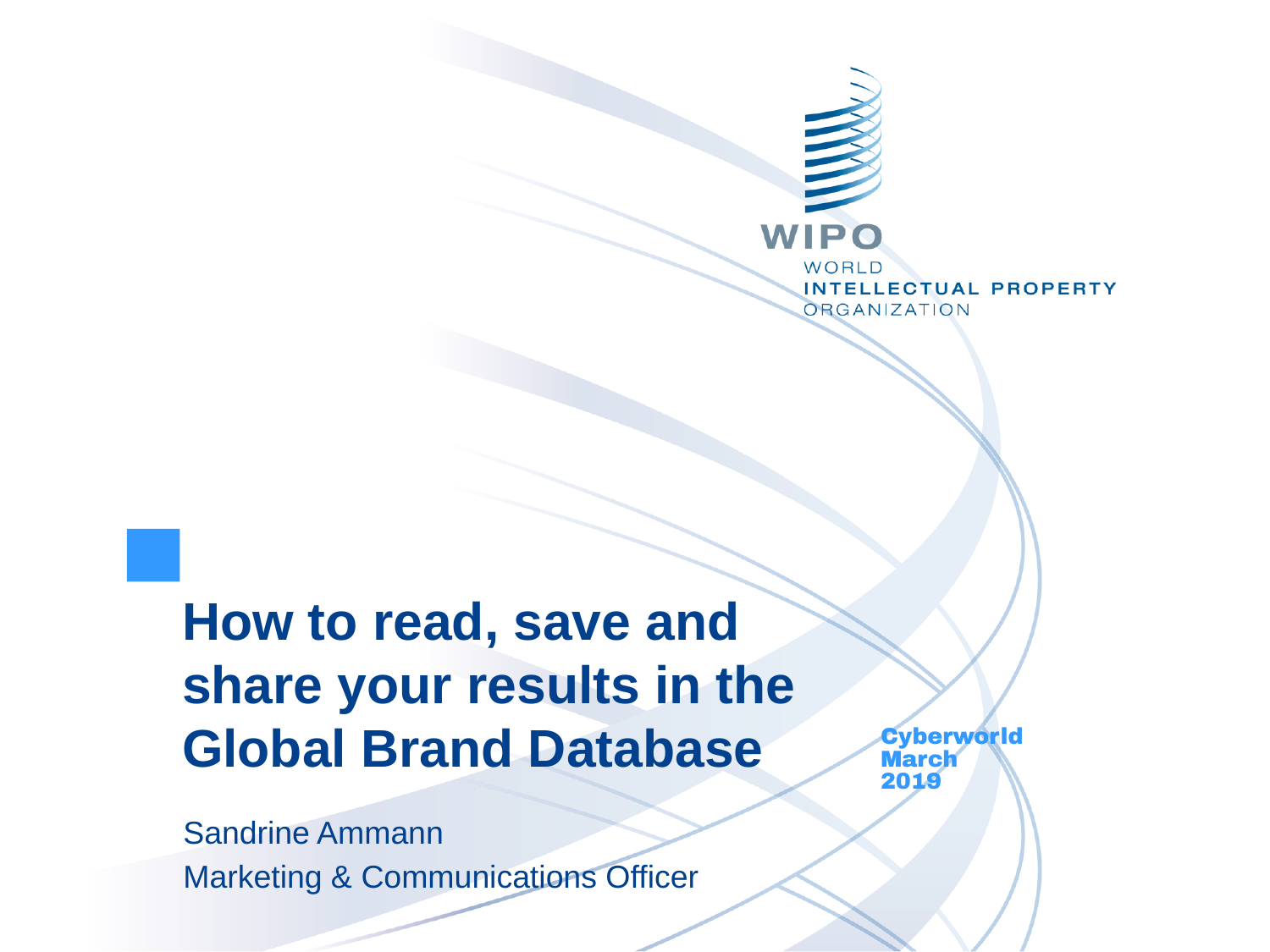

How to read, save and share your results in the Global Brand Database

Cyberworld
March
2019
Sandrine Ammann
Marketing & Communications Officer